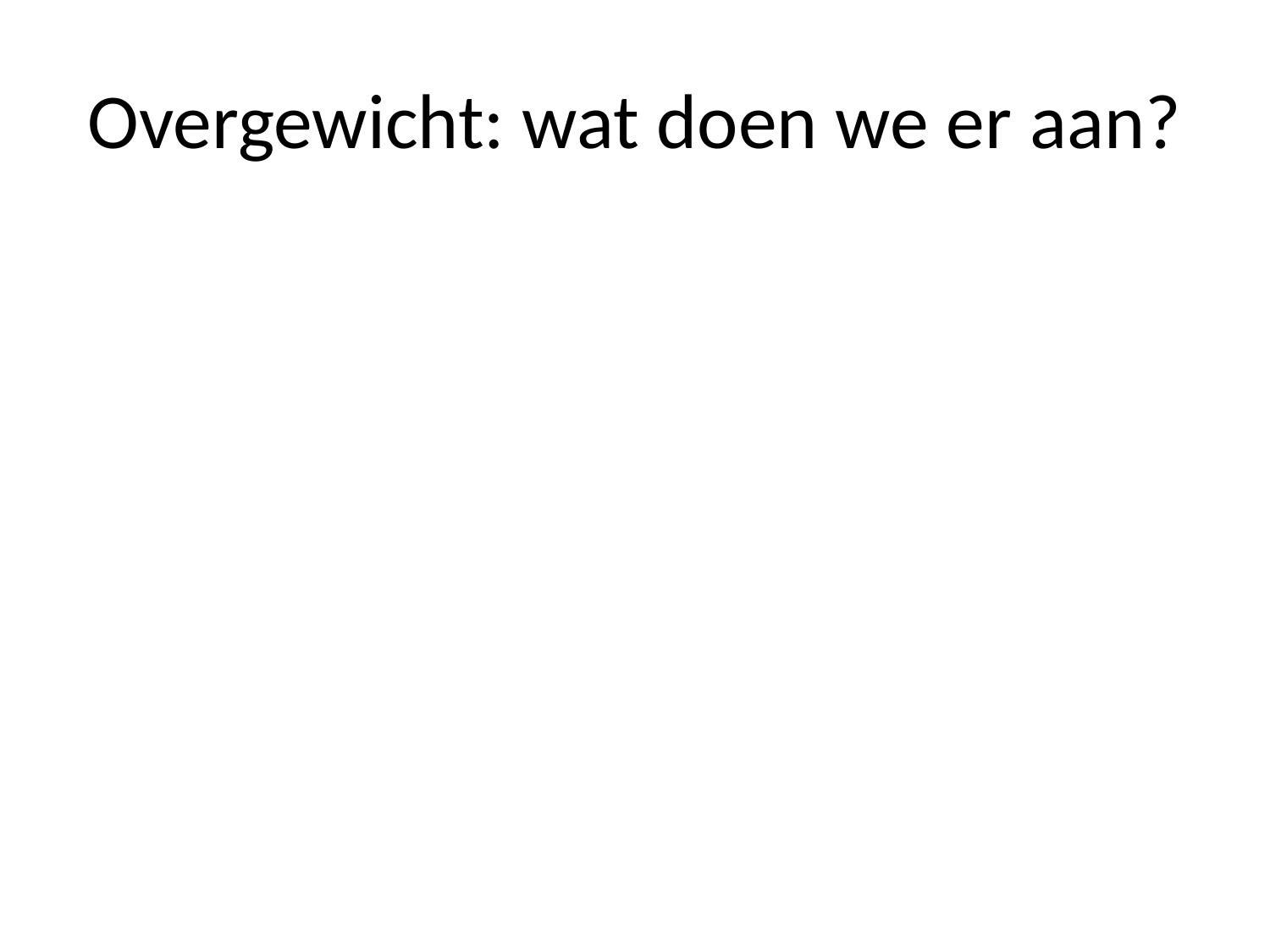

# Overgewicht: wat doen we er aan?